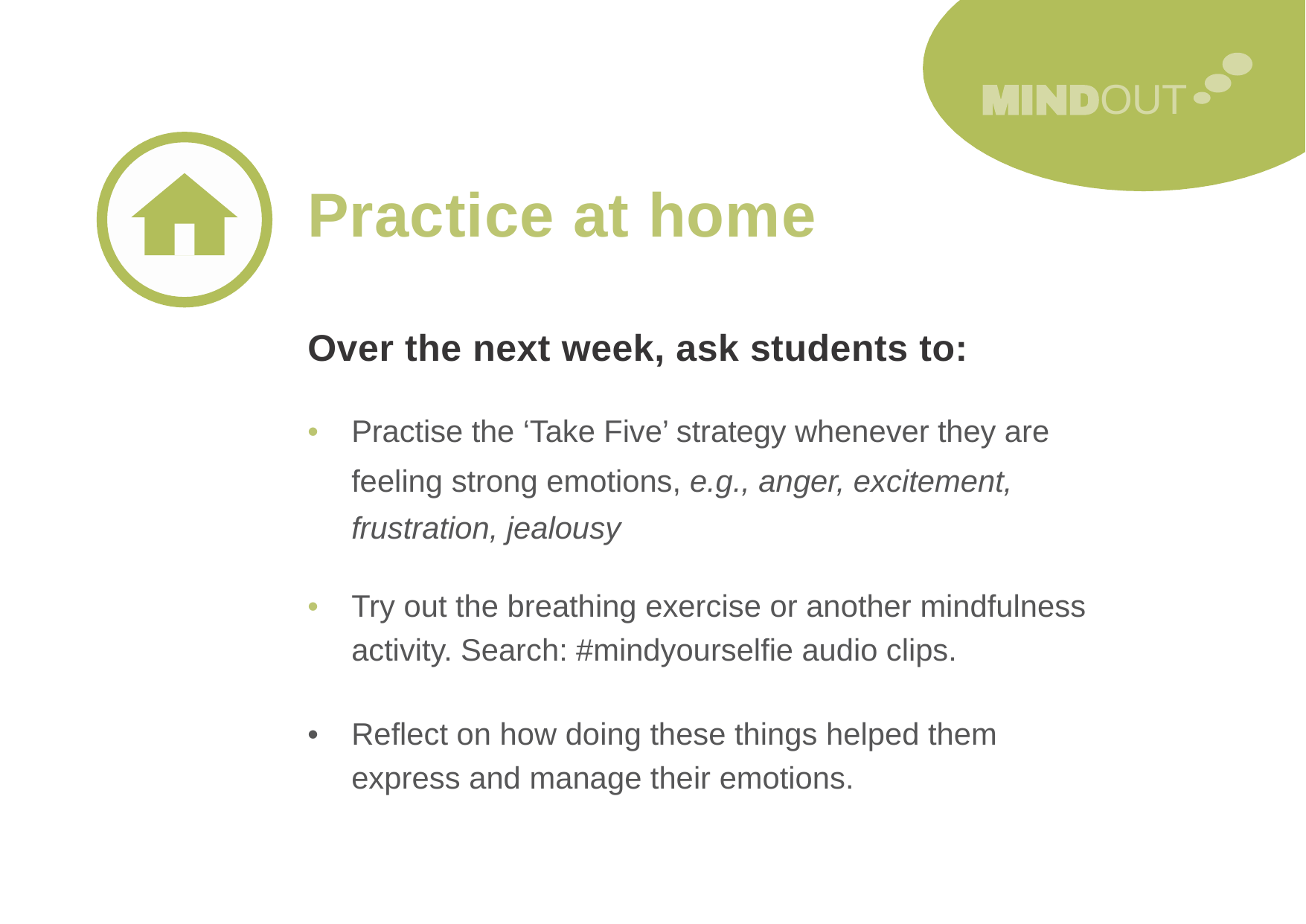

MINDOUT

Practice at home

Over the next week, ask students to:
•
Practise the ‘Take Five’ strategy whenever they are
feeling strong emotions, e.g., anger, excitement, frustration, jealousy
•
Try out the breathing exercise or another mindfulness
activity. Search: #mindyourselfie audio clips.
•
Reflect on how doing these things helped them
express and manage their emotions.